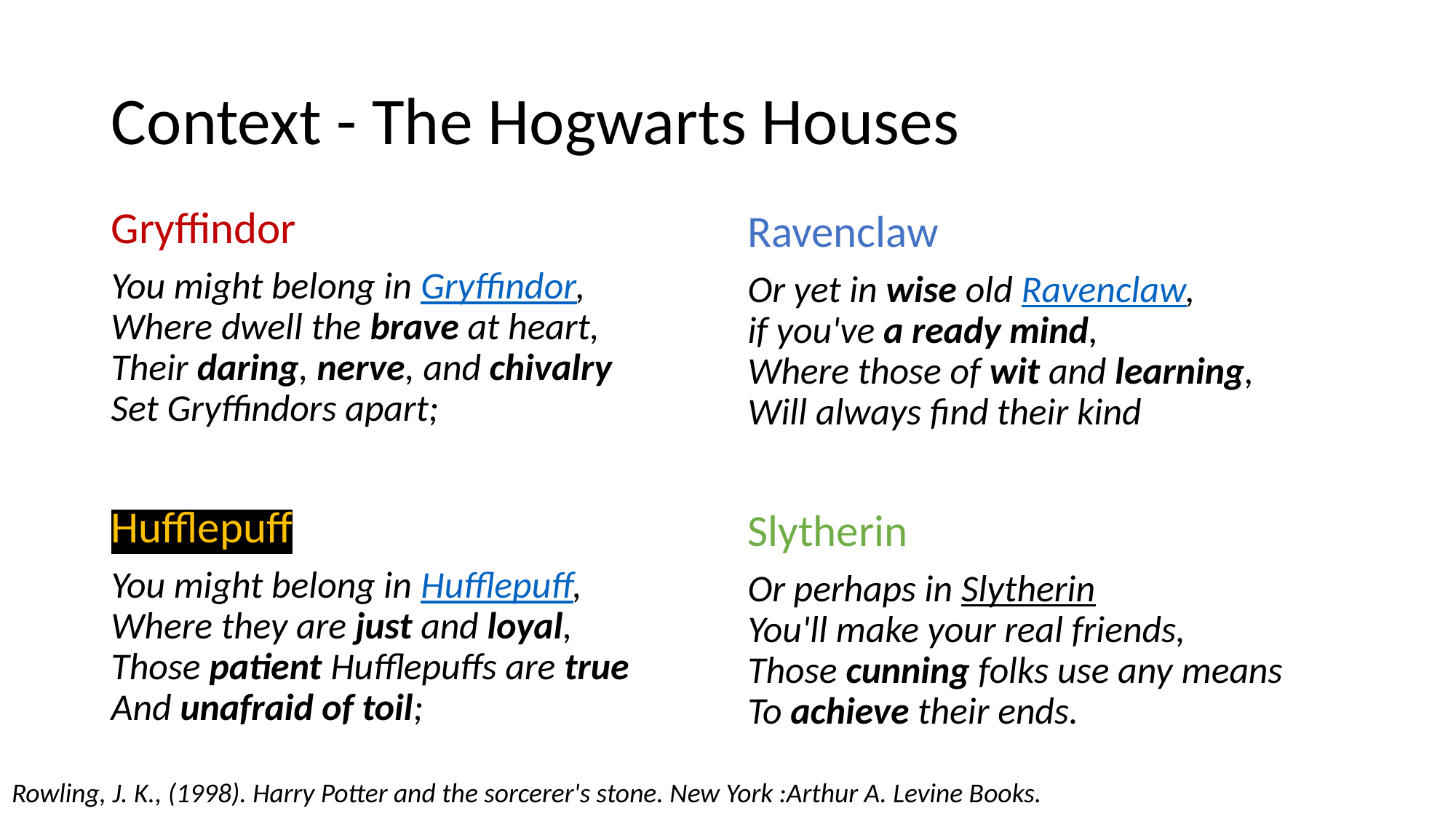

# Context - The Hogwarts Houses
Gryffindor
You might belong in Gryffindor,
Where dwell the brave at heart,
Their daring, nerve, and chivalry
Set Gryffindors apart;

Hufflepuff
You might belong in Hufflepuff,
Where they are just and loyal,
Those patient Hufflepuffs are true
And unafraid of toil;

Ravenclaw
Or yet in wise old Ravenclaw,
if you've a ready mind,
Where those of wit and learning,
Will always find their kind

Slytherin
Or perhaps in Slytherin
You'll make your real friends,
Those cunning folks use any means 
To achieve their ends.
Rowling, J. K., (1998). Harry Potter and the sorcerer's stone. New York :Arthur A. Levine Books.